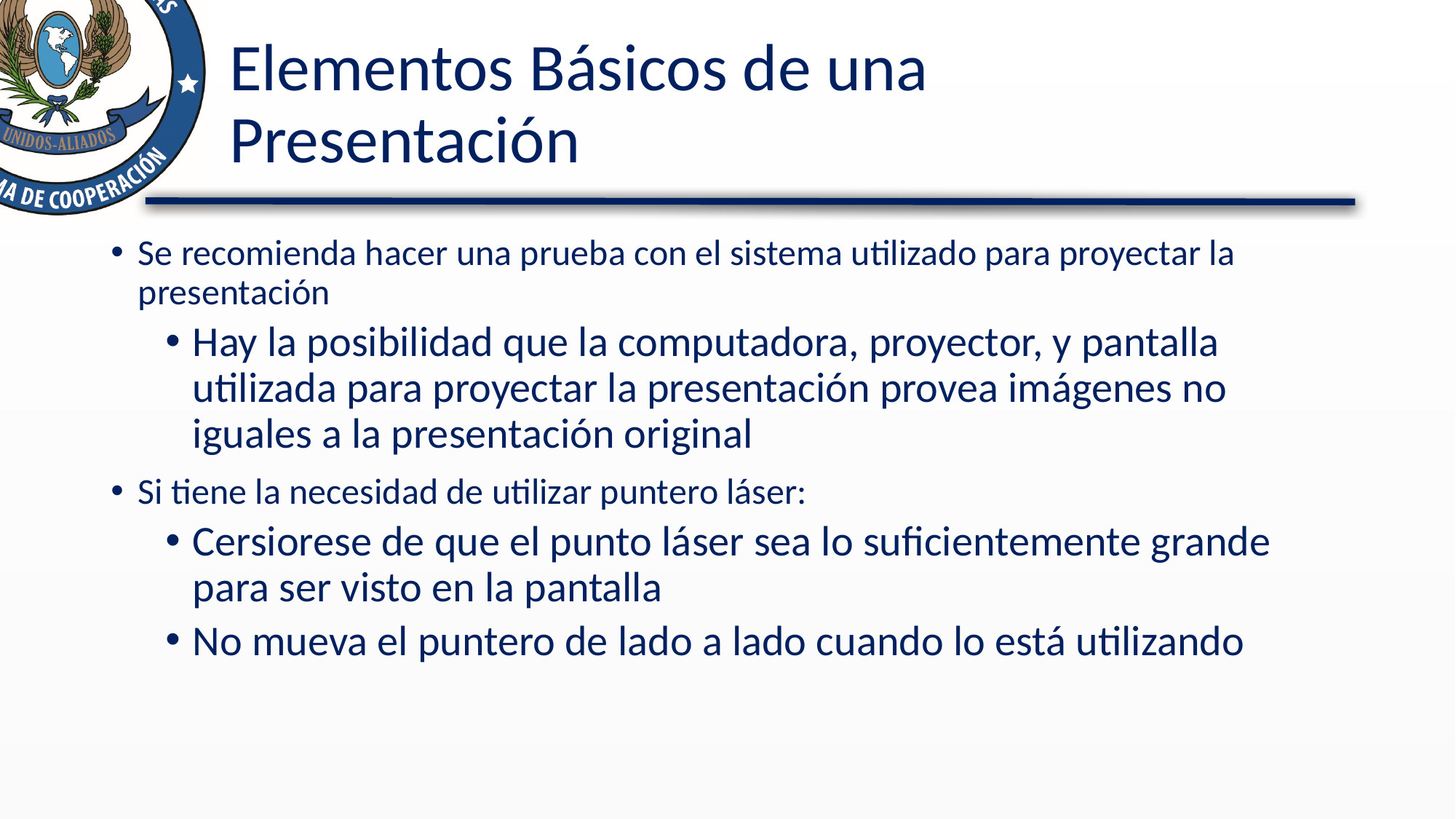

# Elementos Básicos de una Presentación
Se recomienda hacer una prueba con el sistema utilizado para proyectar la presentación
Hay la posibilidad que la computadora, proyector, y pantalla  utilizada para proyectar la presentación provea imágenes no iguales a la presentación original
Si tiene la necesidad de utilizar puntero láser:
Cersiorese de que el punto láser sea lo suficientemente grande para ser visto en la pantalla
No mueva el puntero de lado a lado cuando lo está utilizando